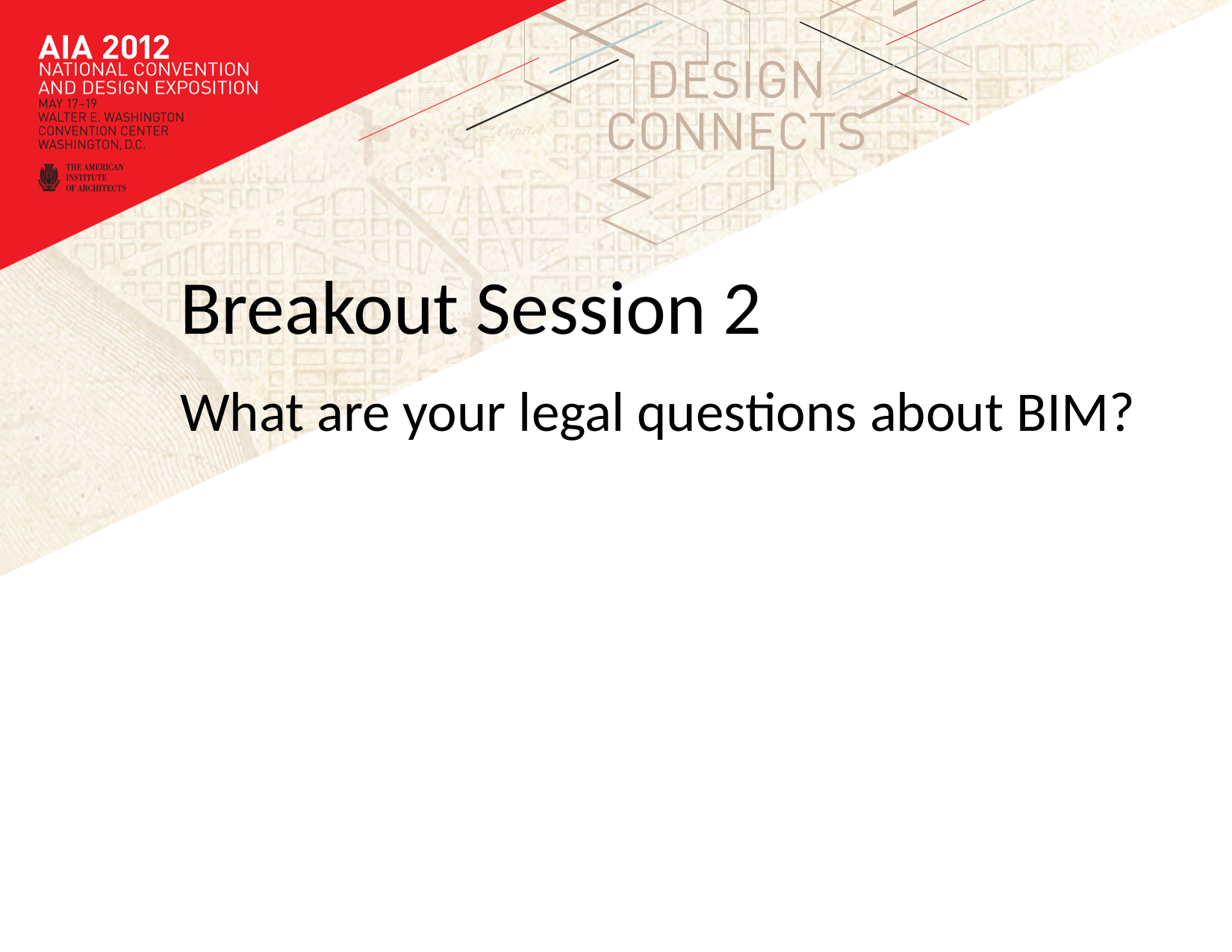

Breakout Session 2
What are your legal questions about BIM?